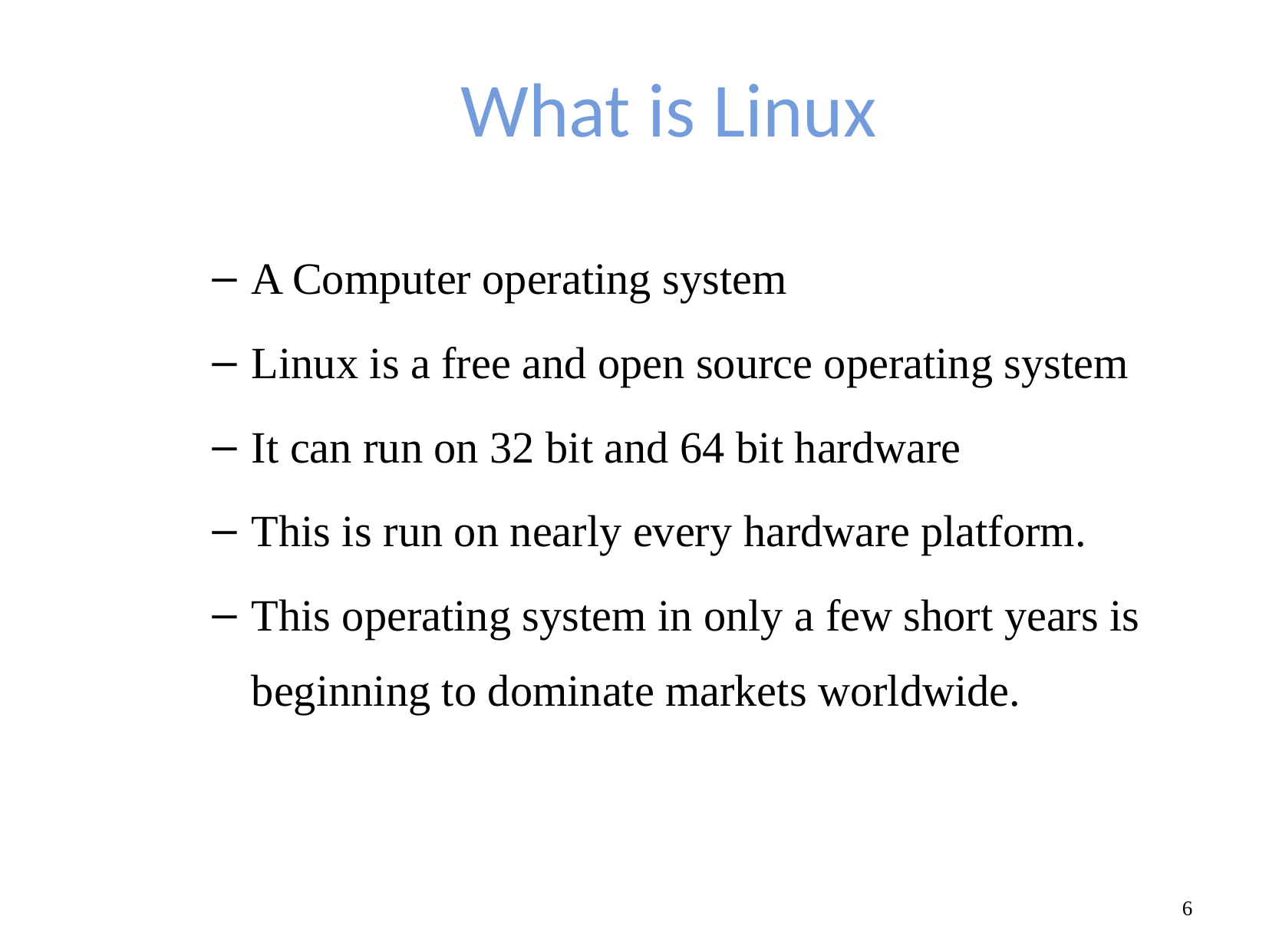

# What is Linux
A Computer operating system
Linux is a free and open source operating system
It can run on 32 bit and 64 bit hardware
This is run on nearly every hardware platform.
This operating system in only a few short years is beginning to dominate markets worldwide.

6